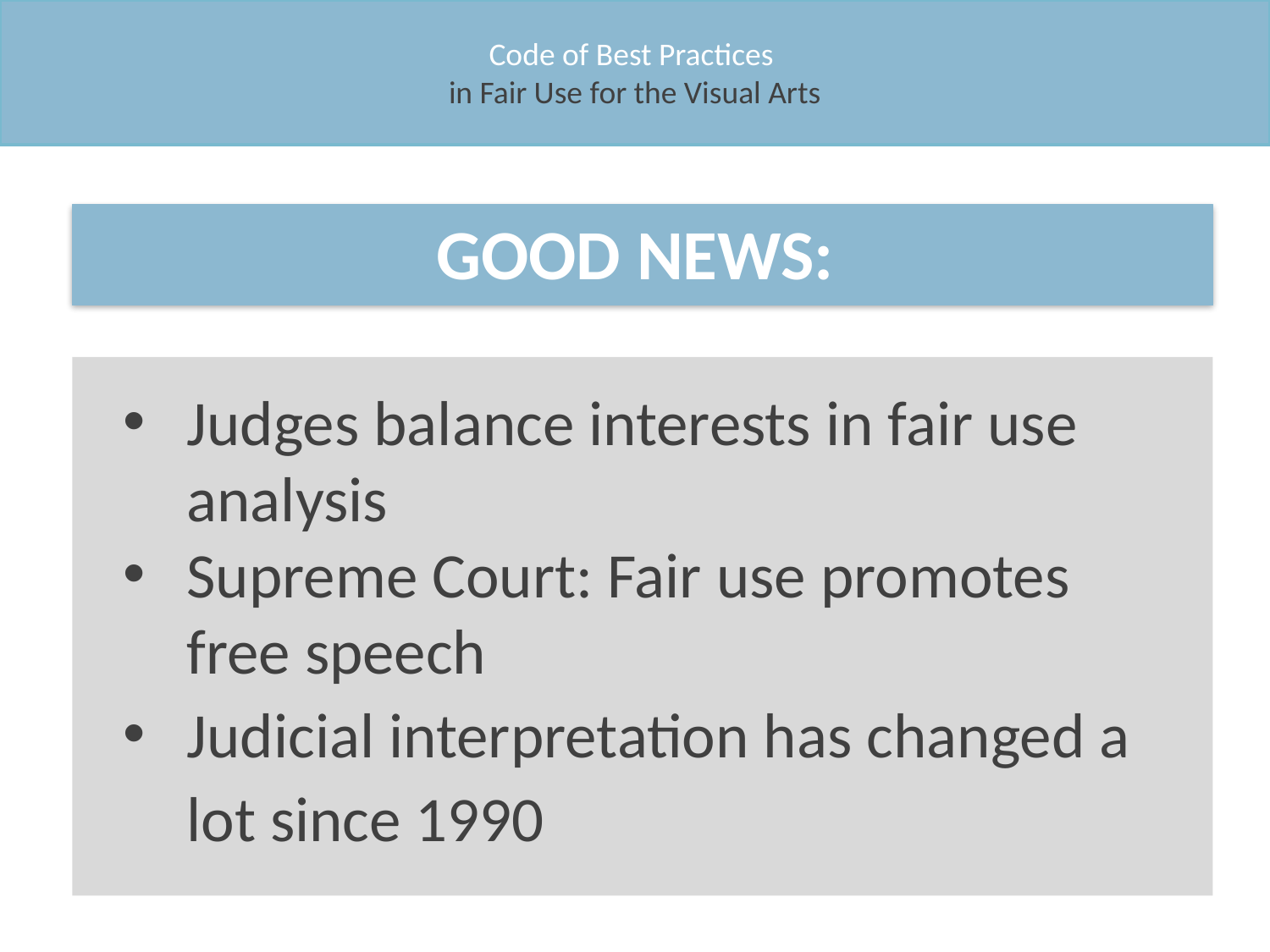

Code of Best Practices
in Fair Use for the Visual Arts
GOOD NEWS:

Judges balance interests in fair use analysis
Supreme Court: Fair use promotes free speech
Judicial interpretation has changed a lot since 1990